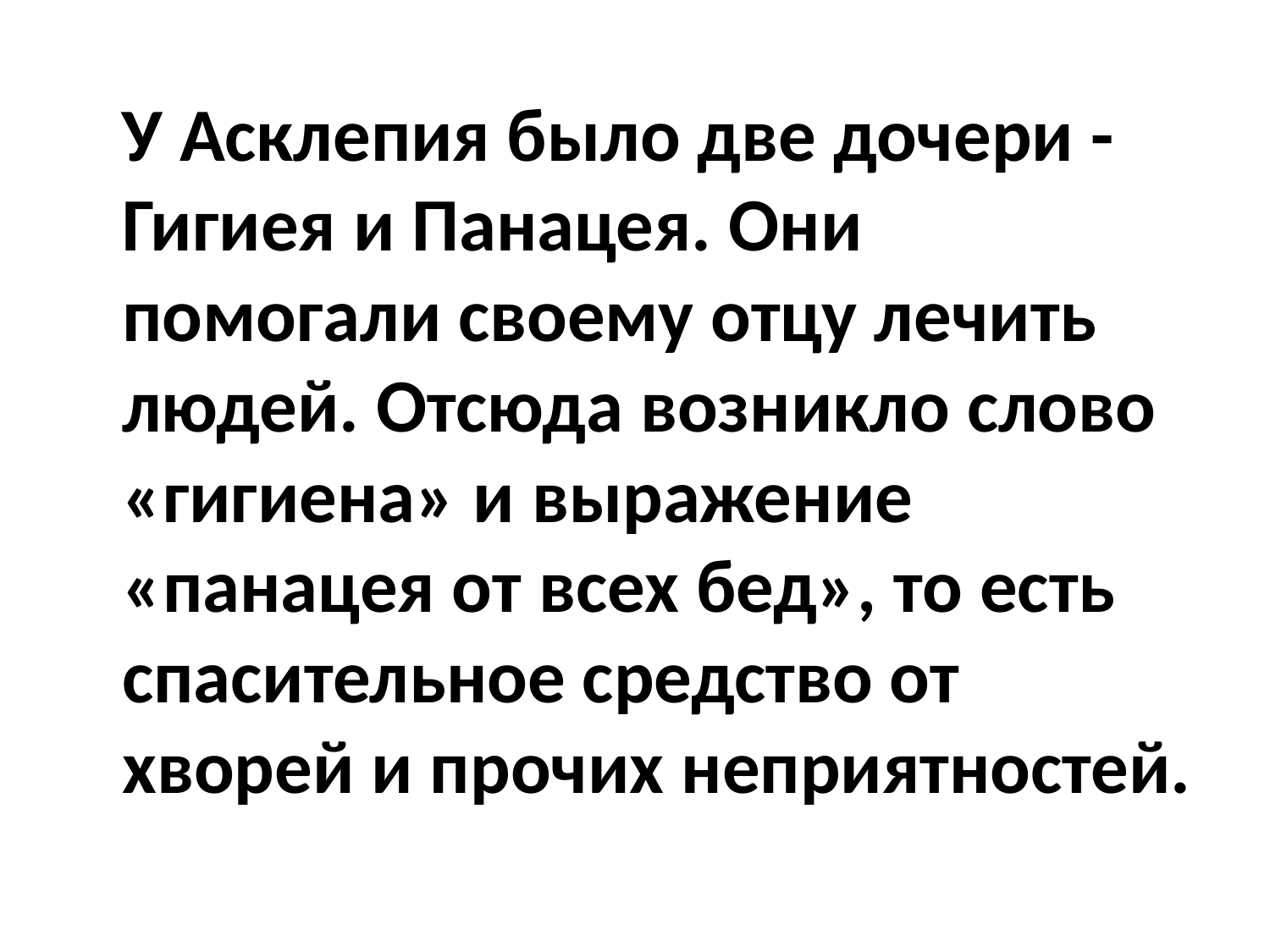

#
    У Асклепия было две дочери - Гигиея и Панацея. Они помогали своему отцу лечить людей. Отсюда возникло слово «гигиена» и выражение «панацея от всех бед», то есть спасительное средство от хворей и прочих неприятностей.